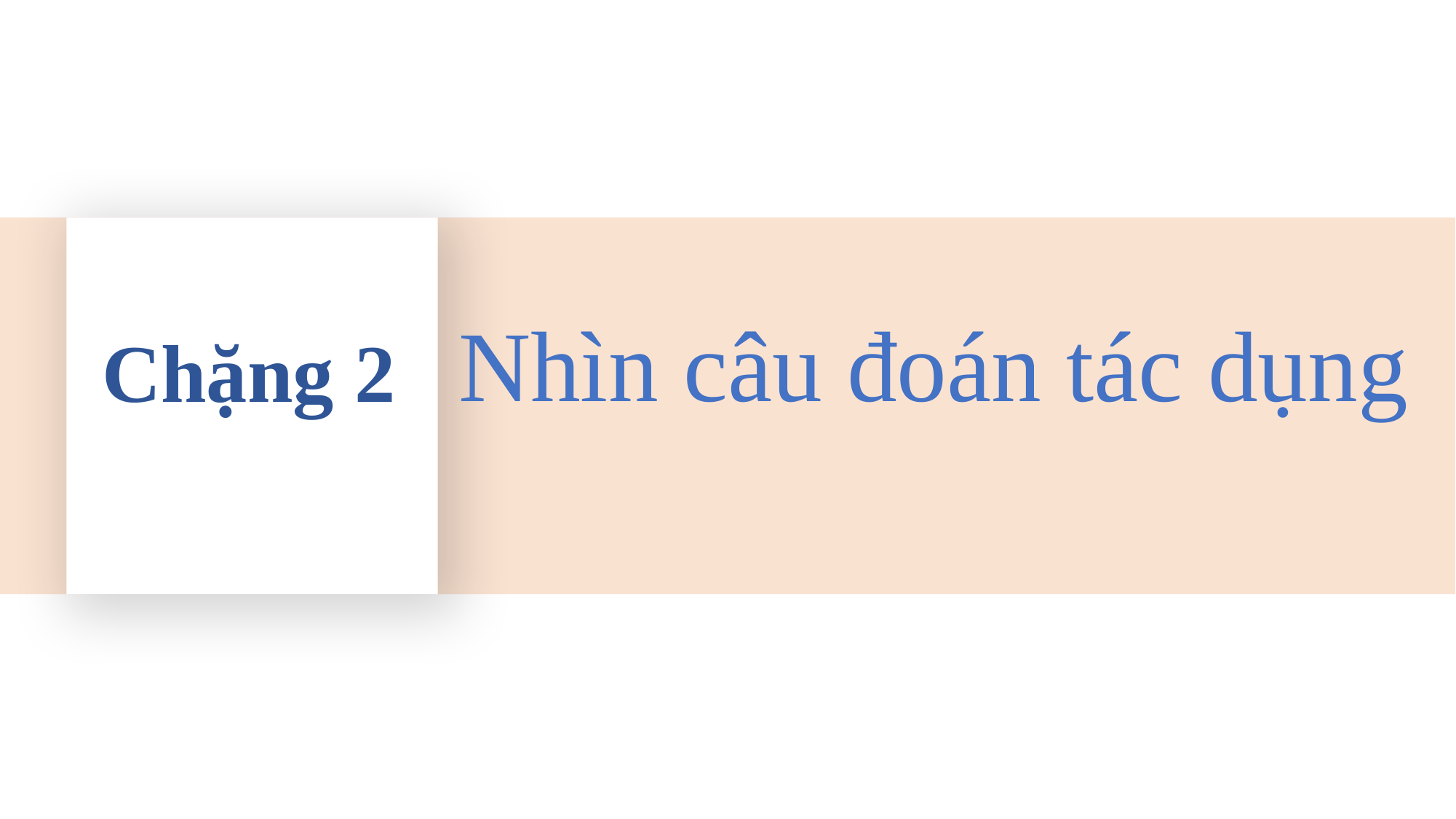

Nhìn câu đoán tác dụng
Chặng 2